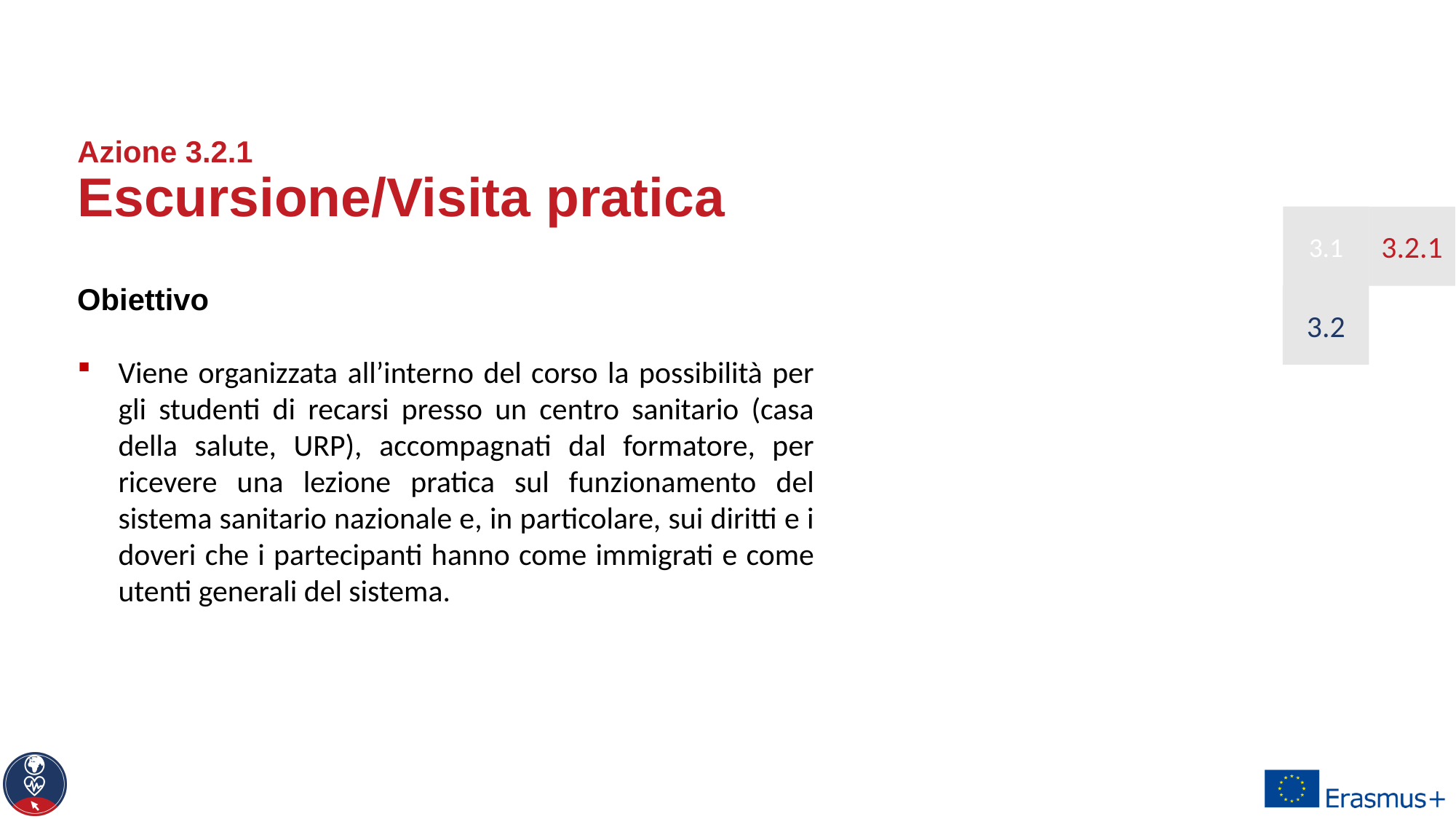

# Azione 3.2.1 Escursione/Visita pratica
3.1
3.2.1
Obiettivo

Viene organizzata all’interno del corso la possibilità per gli studenti di recarsi presso un centro sanitario (casa della salute, URP), accompagnati dal formatore, per ricevere una lezione pratica sul funzionamento del sistema sanitario nazionale e, in particolare, sui diritti e i doveri che i partecipanti hanno come immigrati e come utenti generali del sistema.
3.2